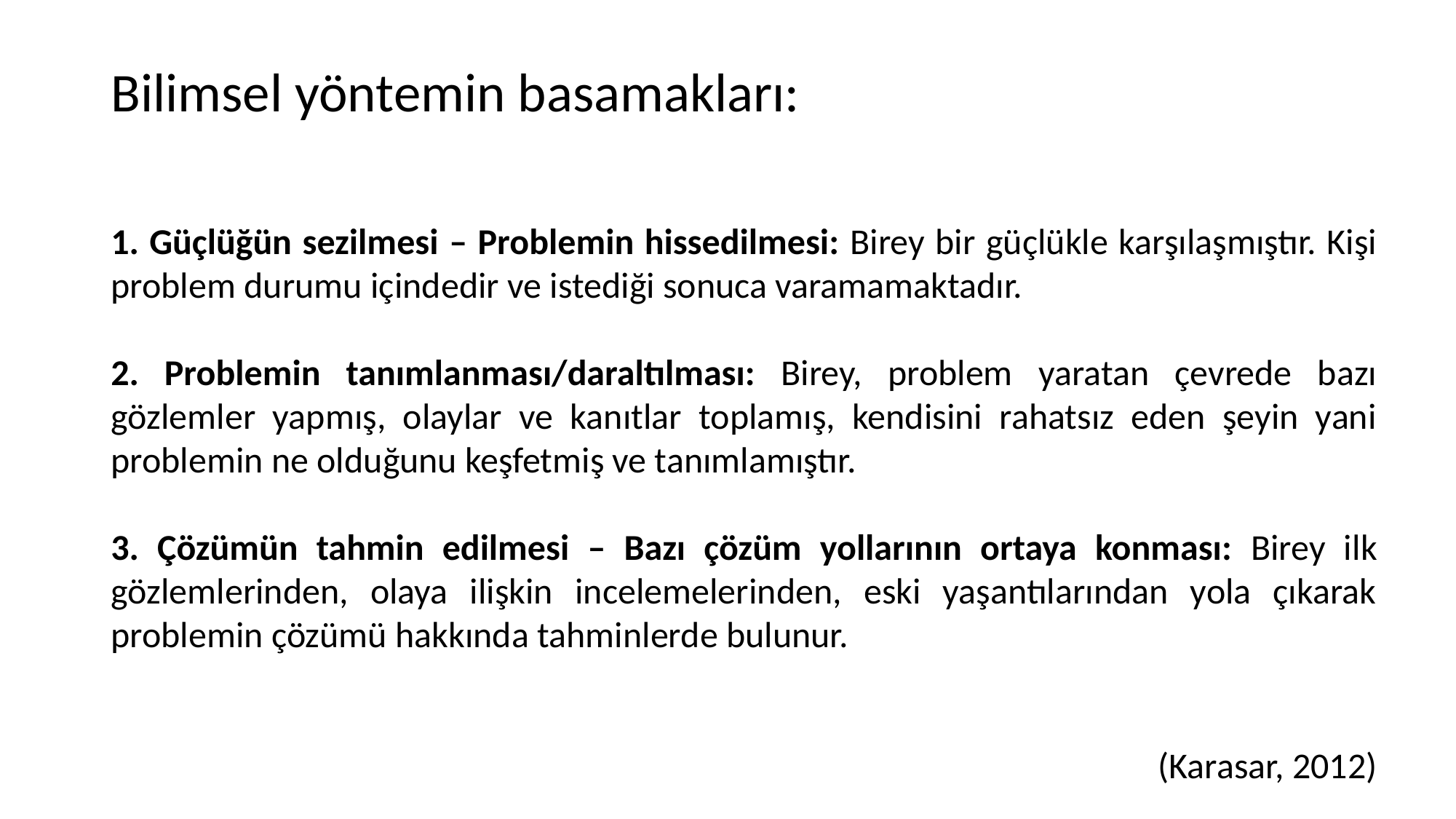

# Bilimsel yöntemin basamakları:
1. Güçlüğün sezilmesi – Problemin hissedilmesi: Birey bir güçlükle karşılaşmıştır. Kişi problem durumu içindedir ve istediği sonuca varamamaktadır.

2. Problemin tanımlanması/daraltılması: Birey, problem yaratan çevrede bazı gözlemler yapmış, olaylar ve kanıtlar toplamış, kendisini rahatsız eden şeyin yani problemin ne olduğunu keşfetmiş ve tanımlamıştır.

3. Çözümün tahmin edilmesi – Bazı çözüm yollarının ortaya konması: Birey ilk gözlemlerinden, olaya ilişkin incelemelerinden, eski yaşantılarından yola çıkarak problemin çözümü hakkında tahminlerde bulunur.

(Karasar, 2012)